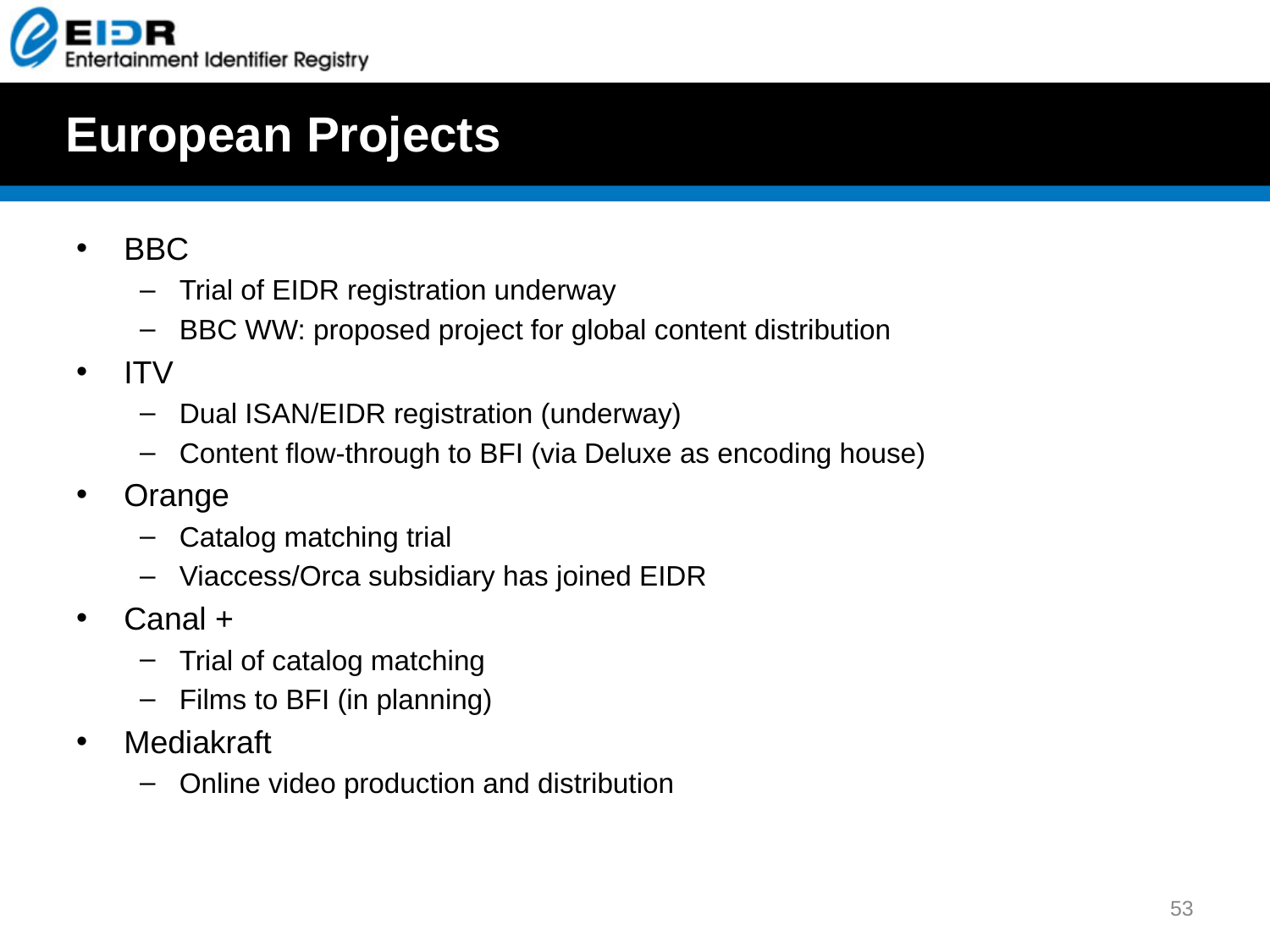

# European Projects
BBC
Trial of EIDR registration underway
BBC WW: proposed project for global content distribution
ITV
Dual ISAN/EIDR registration (underway)
Content flow-through to BFI (via Deluxe as encoding house)
Orange
Catalog matching trial
Viaccess/Orca subsidiary has joined EIDR
Canal +
Trial of catalog matching
Films to BFI (in planning)
Mediakraft
Online video production and distribution
 53